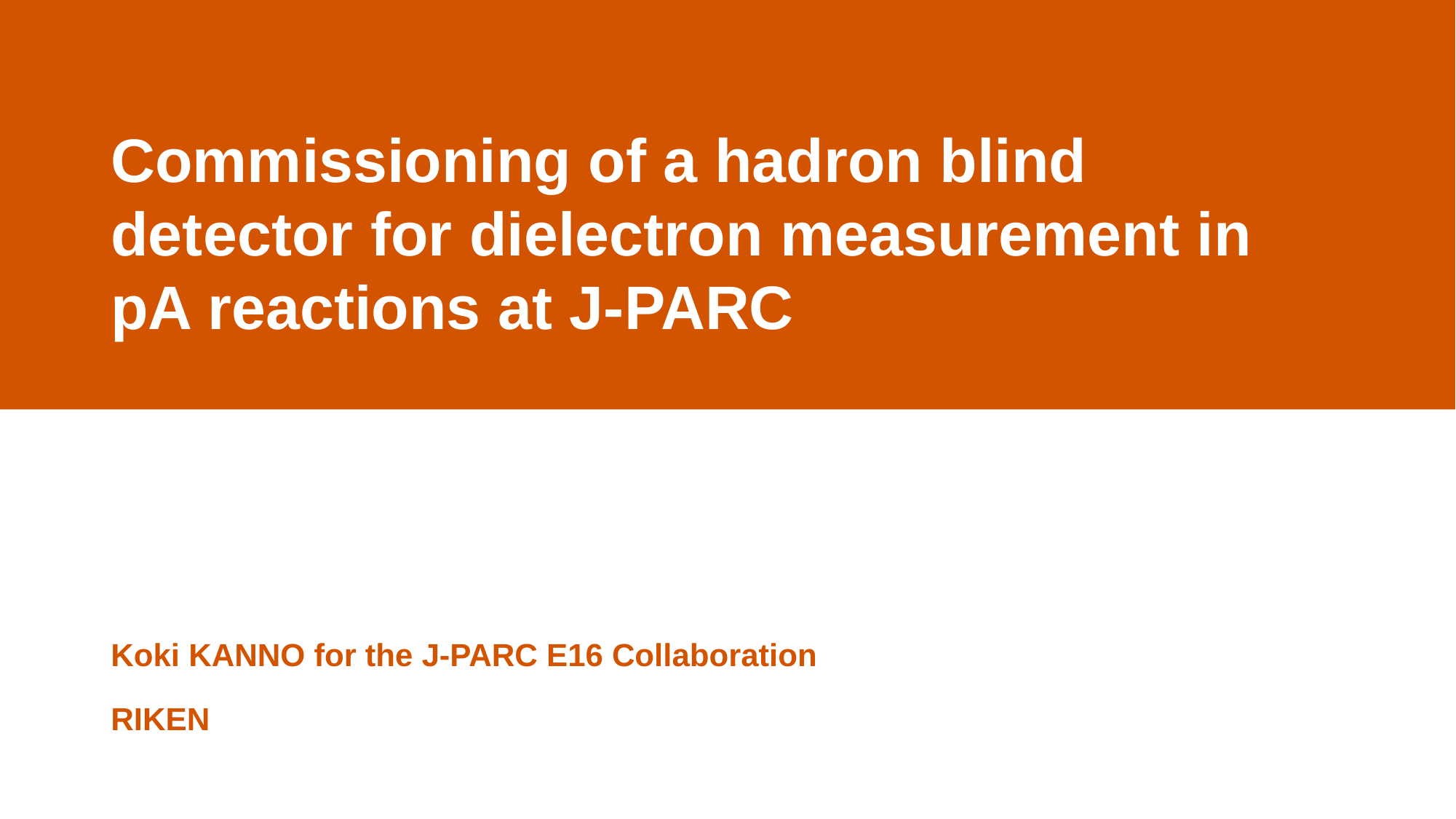

# Commissioning of a hadron blind detector for dielectron measurement in pA reactions at J-PARC
Koki KANNO for the J-PARC E16 Collaboration
RIKEN